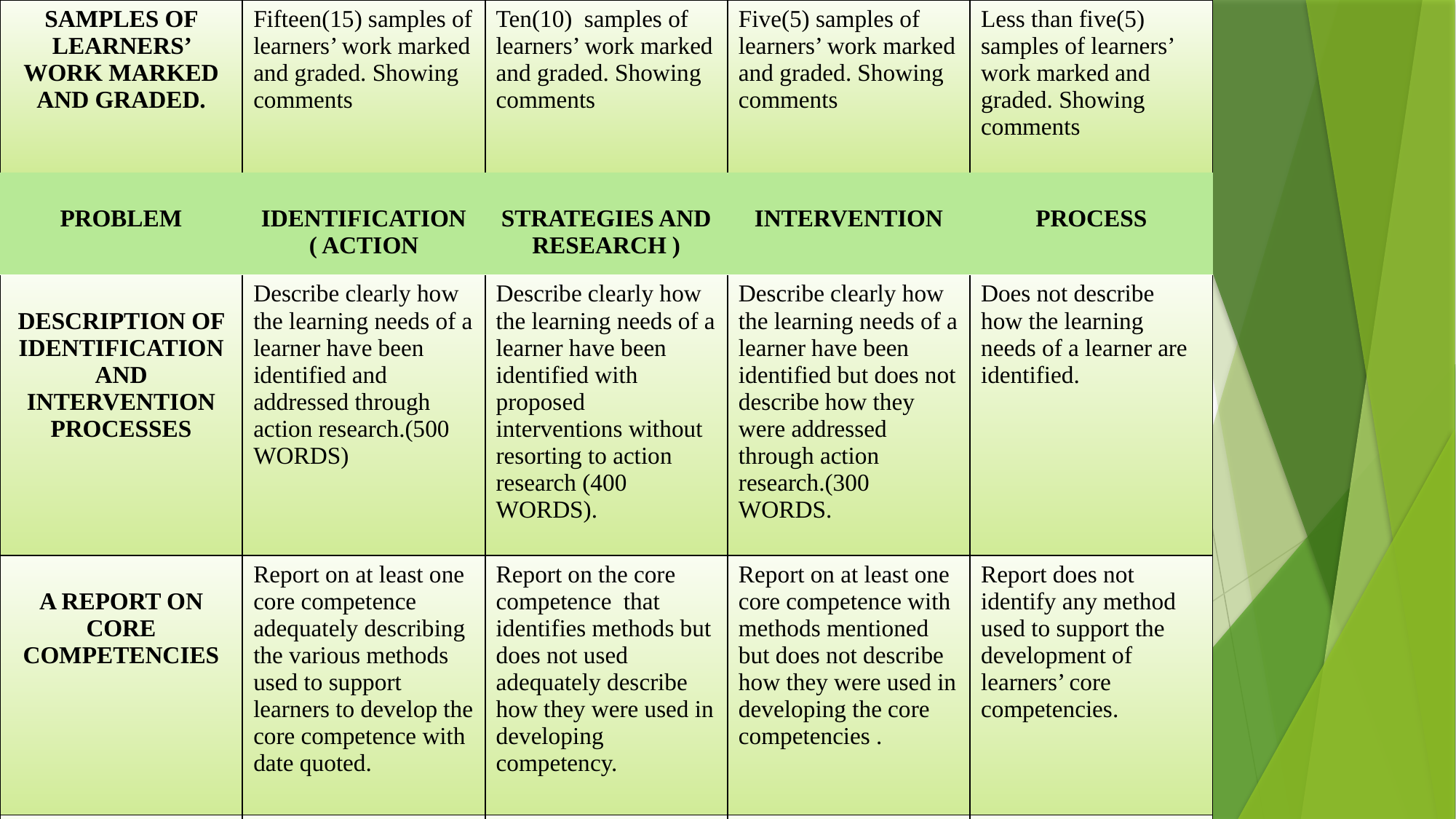

| SAMPLES OF LEARNERS’ WORK MARKED AND GRADED. | Fifteen(15) samples of learners’ work marked and graded. Showing comments | Ten(10) samples of learners’ work marked and graded. Showing comments | Five(5) samples of learners’ work marked and graded. Showing comments | Less than five(5) samples of learners’ work marked and graded. Showing comments |
| --- | --- | --- | --- | --- |
| PROBLEM | IDENTIFICATION ( ACTION | STRATEGIES AND RESEARCH ) | INTERVENTION | PROCESS |
| DESCRIPTION OF IDENTIFICATION AND INTERVENTION PROCESSES | Describe clearly how the learning needs of a learner have been identified and addressed through action research.(500 WORDS) | Describe clearly how the learning needs of a learner have been identified with proposed interventions without resorting to action research (400 WORDS). | Describe clearly how the learning needs of a learner have been identified but does not describe how they were addressed through action research.(300 WORDS. | Does not describe how the learning needs of a learner are identified. |
| A REPORT ON CORE COMPETENCIES | Report on at least one core competence adequately describing the various methods used to support learners to develop the core competence with date quoted. | Report on the core competence that identifies methods but does not used adequately describe how they were used in developing competency. | Report on at least one core competence with methods mentioned but does not describe how they were used in developing the core competencies . | Report does not identify any method used to support the development of learners’ core competencies. |
| COLLABORATION | A write-up in 400 words indicating evidence of more than two(2) two collaboration with colleagues. | A write-up in 400 words indicating evidence of at least two(2) two collaboration with colleagues. | A write-up in 400 words indicating evidence to collaborate with colleagues but does not provide evidence of participation. | No evidence of collaboration with other colleagues demonstrated. |
| REPORT ON FORMAL MEETINGS WITH HEAD OF SCHOOLS & HODs | Report of meeting with HOS/HODs indicating nine(9)meetings through out the assessment period. | Report of meeting with HOS/HODs indicating six(6)meetings through out the assessment period. | Report of meeting with HOS/HODs indicating three(3)meetings through out the assessment period. | No report has been provided. |
| RECORDS OF TRAINING ATTENDED | Documentation on six(6)or more varied trainings attended. | Documentations on four(4) or more varied trainings attended but are not varied. | Documentation on three(3) or more trainings attended. | No training documented in the log book. |
| USE OF TECHNOLOGY | Evidence of five(5) or more regular use of appropriate technology within learning environment to support learning provided. | Evidence of three(3) use of appropriate technology within learning environment to support learning provided. | Evidence of use of at least one (1)appropriate technology indicated. | No evidence of technology used. |